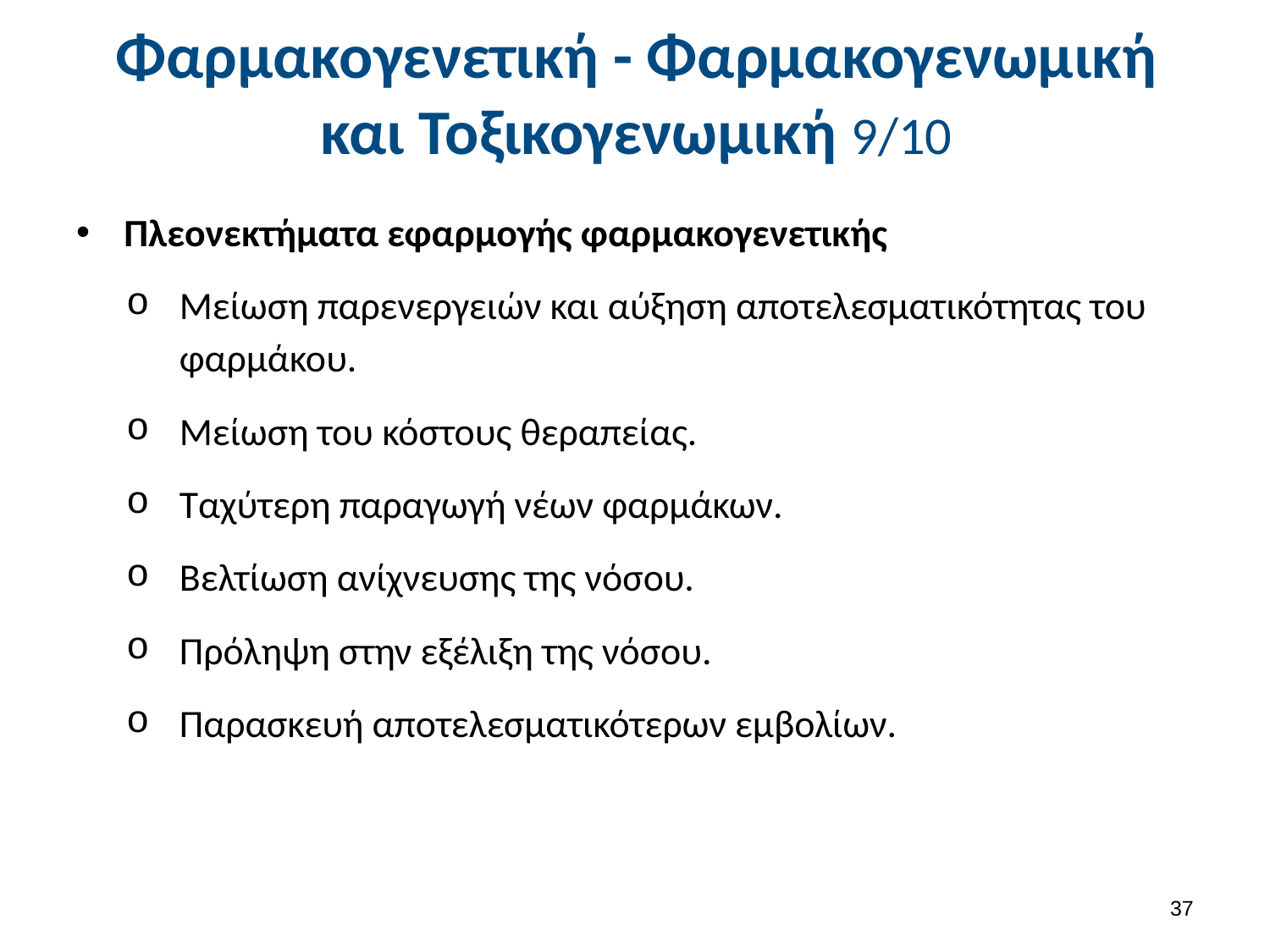

# Φαρμακογενετική - Φαρμακογενωμική και Τοξικογενωμική 9/10
Πλεονεκτήματα εφαρμογής φαρμακογενετικής
Μείωση παρενεργειών και αύξηση αποτελεσματικότητας του φαρμάκου.
Μείωση του κόστους θεραπείας.
Ταχύτερη παραγωγή νέων φαρμάκων.
Βελτίωση ανίχνευσης της νόσου.
Πρόληψη στην εξέλιξη της νόσου.
Παρασκευή αποτελεσματικότερων εμβολίων.
37